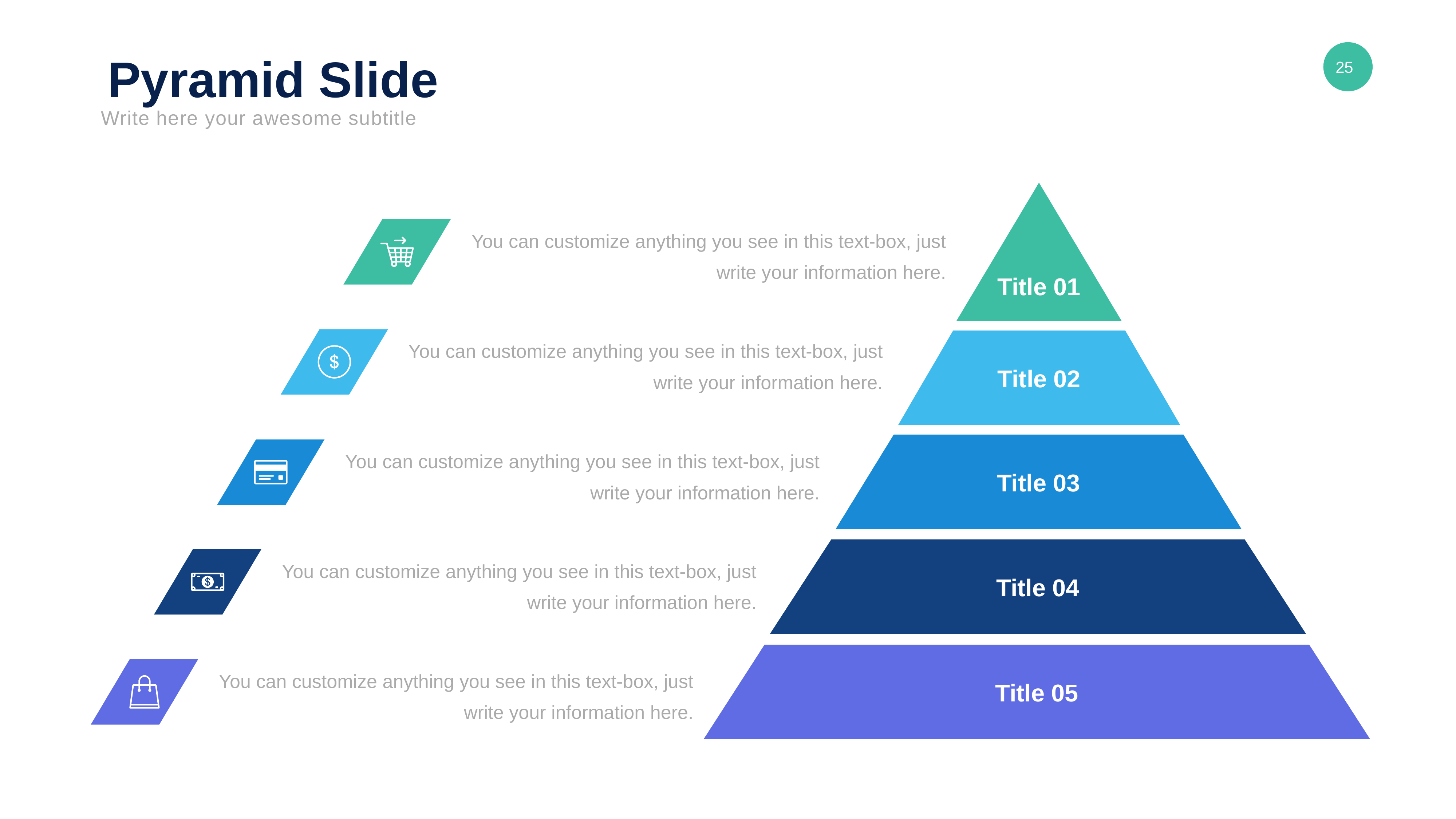

Pyramid Slide
Write here your awesome subtitle

You can customize anything you see in this text-box, just write your information here.

Title 01

You can customize anything you see in this text-box, just write your information here.

Title 02

You can customize anything you see in this text-box, just write your information here.

Title 03

You can customize anything you see in this text-box, just write your information here.
Title 04

You can customize anything you see in this text-box, just write your information here.
Title 05